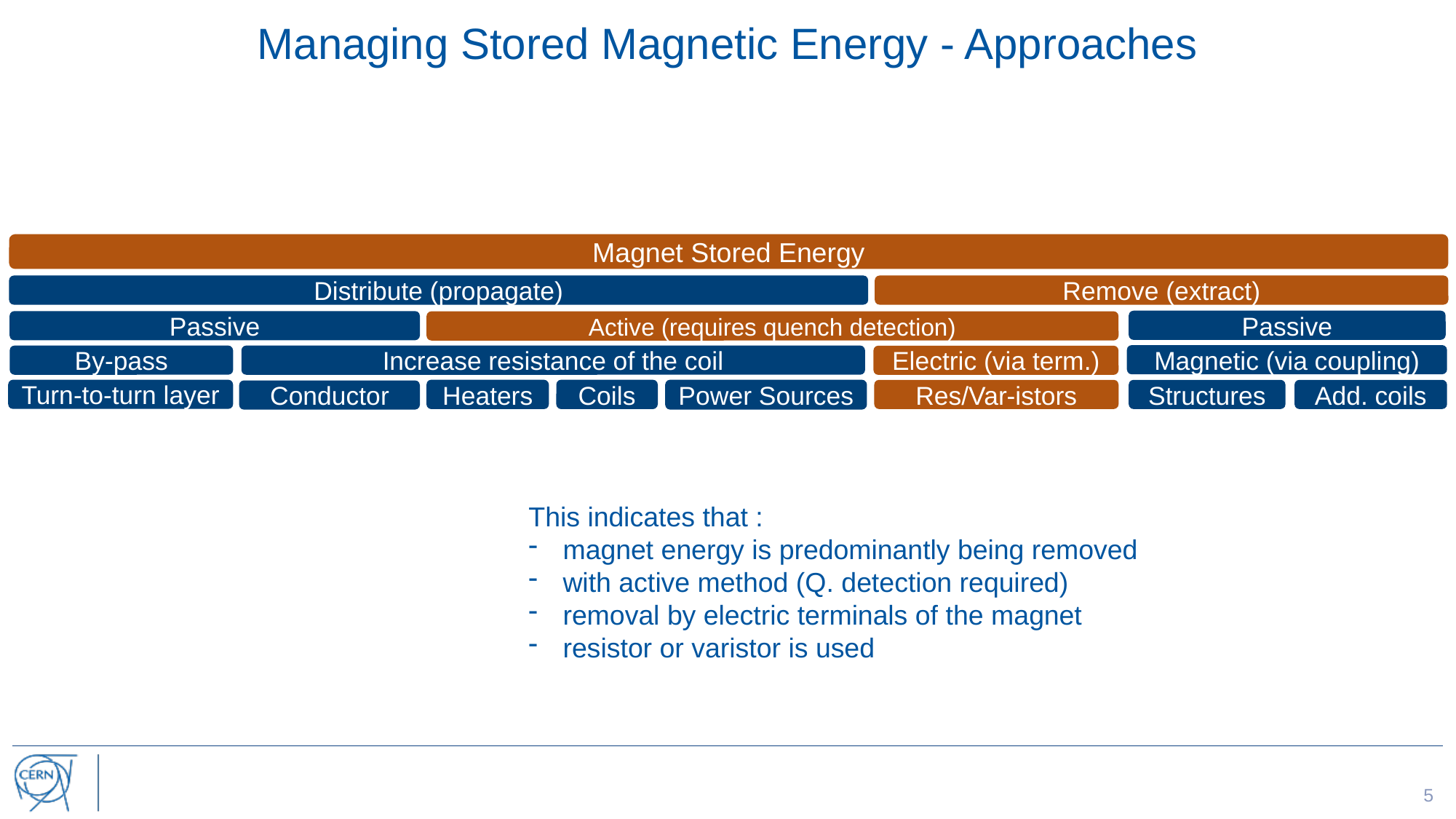

# Managing Stored Magnetic Energy - Approaches
Magnet Stored Energy
Distribute (propagate)
Remove (extract)
Passive
Passive
Active (requires quench detection)
Magnetic (via coupling)
By-pass
Increase resistance of the coil
Electric (via term.)
Heaters
Coils
Power Sources
Turn-to-turn layer
Res/Var-istors
Structures
Add. coils
Conductor
This indicates that :
magnet energy is predominantly being removed
with active method (Q. detection required)
removal by electric terminals of the magnet
resistor or varistor is used